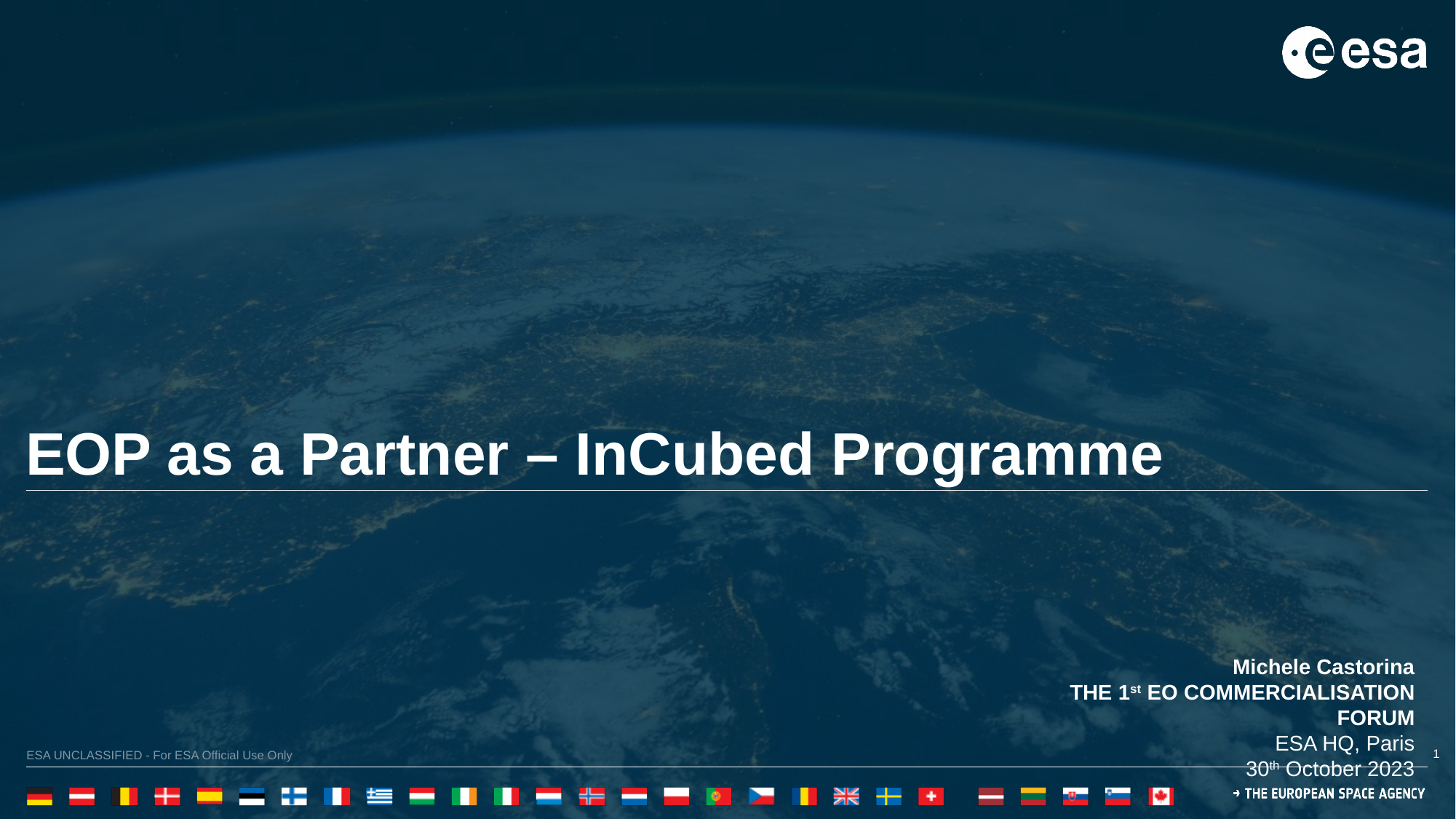

EOP as a Partner – InCubed Programme
Michele Castorina
THE 1st EO COMMERCIALISATION FORUM
ESA HQ, Paris
30th October 2023